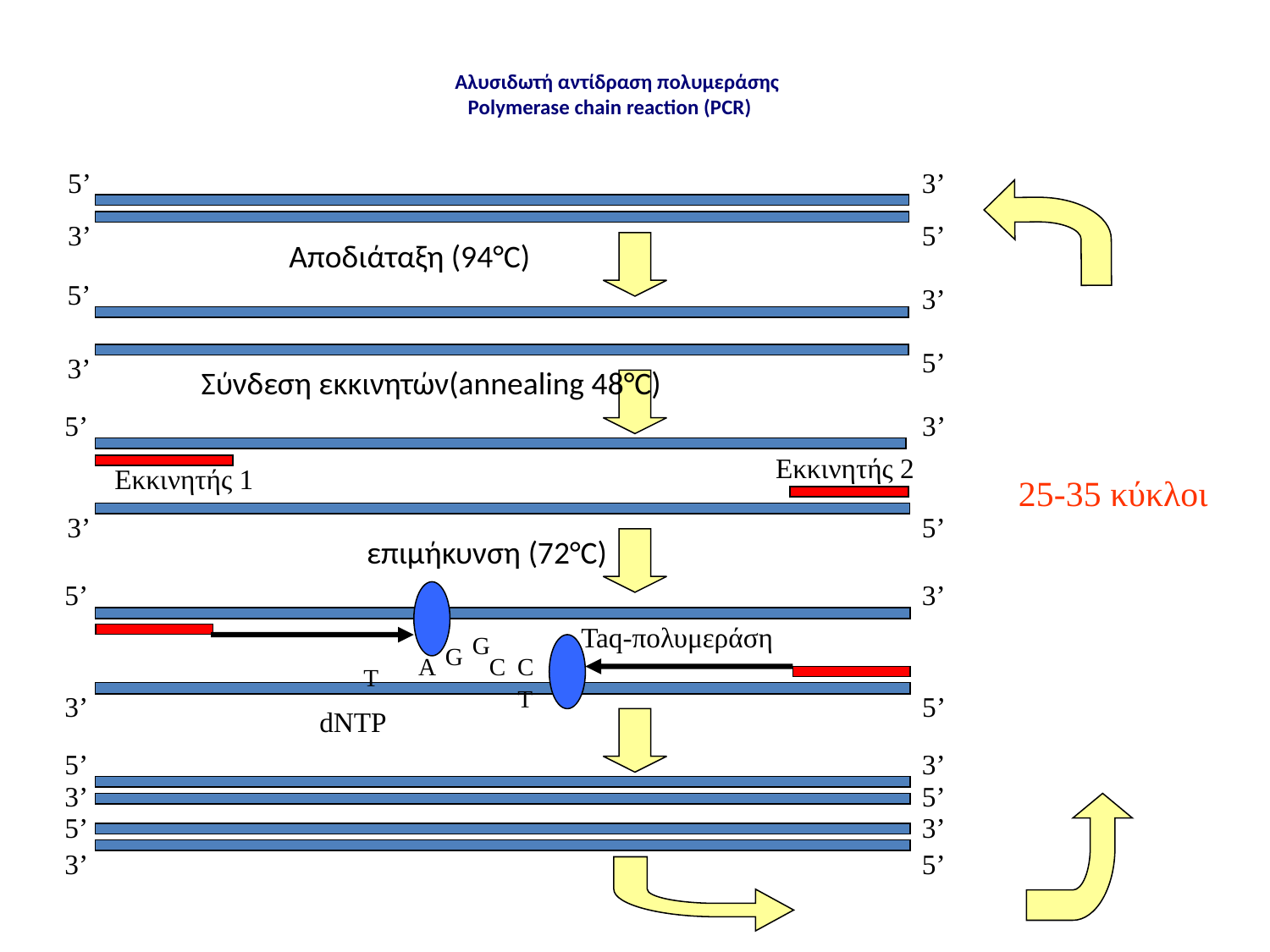

# Αλυσιδωτή αντίδραση πολυμεράσης Polymerase chain reaction (PCR)
5’
3’

3’

5’
Αποδιάταξη (94°C)

5’
3’

5’
3’

Σύνδεση εκκινητών(annealing 48°C)

5’
3’

Εκκινητής 2
Εκκινητής 1

25-35 κύκλοι

3’
5’
επιμήκυνση (72°C)

5’
3’

Taq-πολυμεράση

G

G

A
C
C
A
T

T

3’
5’
dNTP

5’
3’
3’
5’

5’
3’

3’

5’